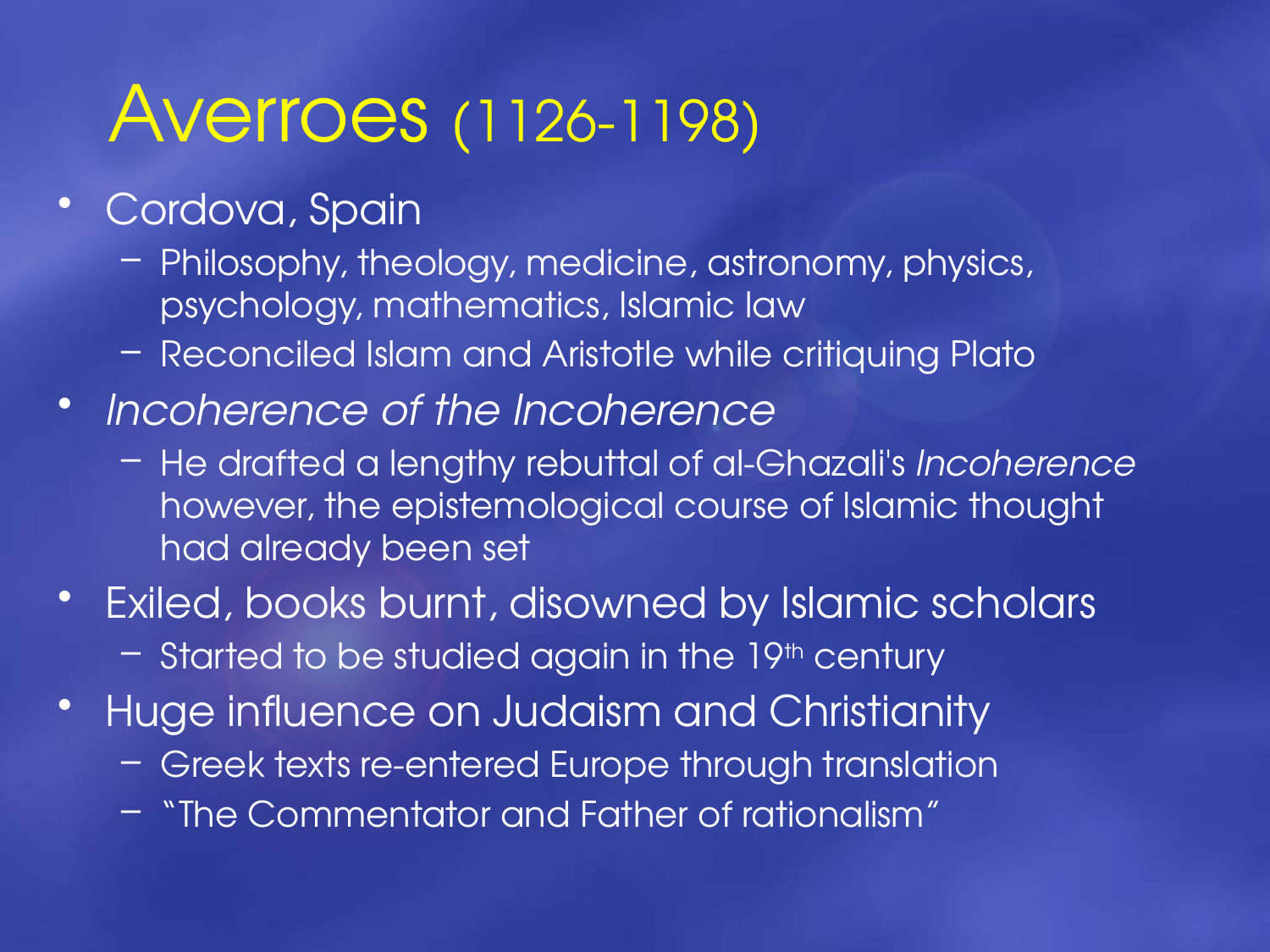

# Averroes (1126-1198)
Cordova, Spain
Philosophy, theology, medicine, astronomy, physics, psychology, mathematics, Islamic law
Reconciled Islam and Aristotle while critiquing Plato
Incoherence of the Incoherence
He drafted a lengthy rebuttal of al-Ghazali's Incoherence however, the epistemological course of Islamic thought had already been set
Exiled, books burnt, disowned by Islamic scholars
Started to be studied again in the 19th century
Huge influence on Judaism and Christianity
Greek texts re-entered Europe through translation
“The Commentator and Father of rationalism”